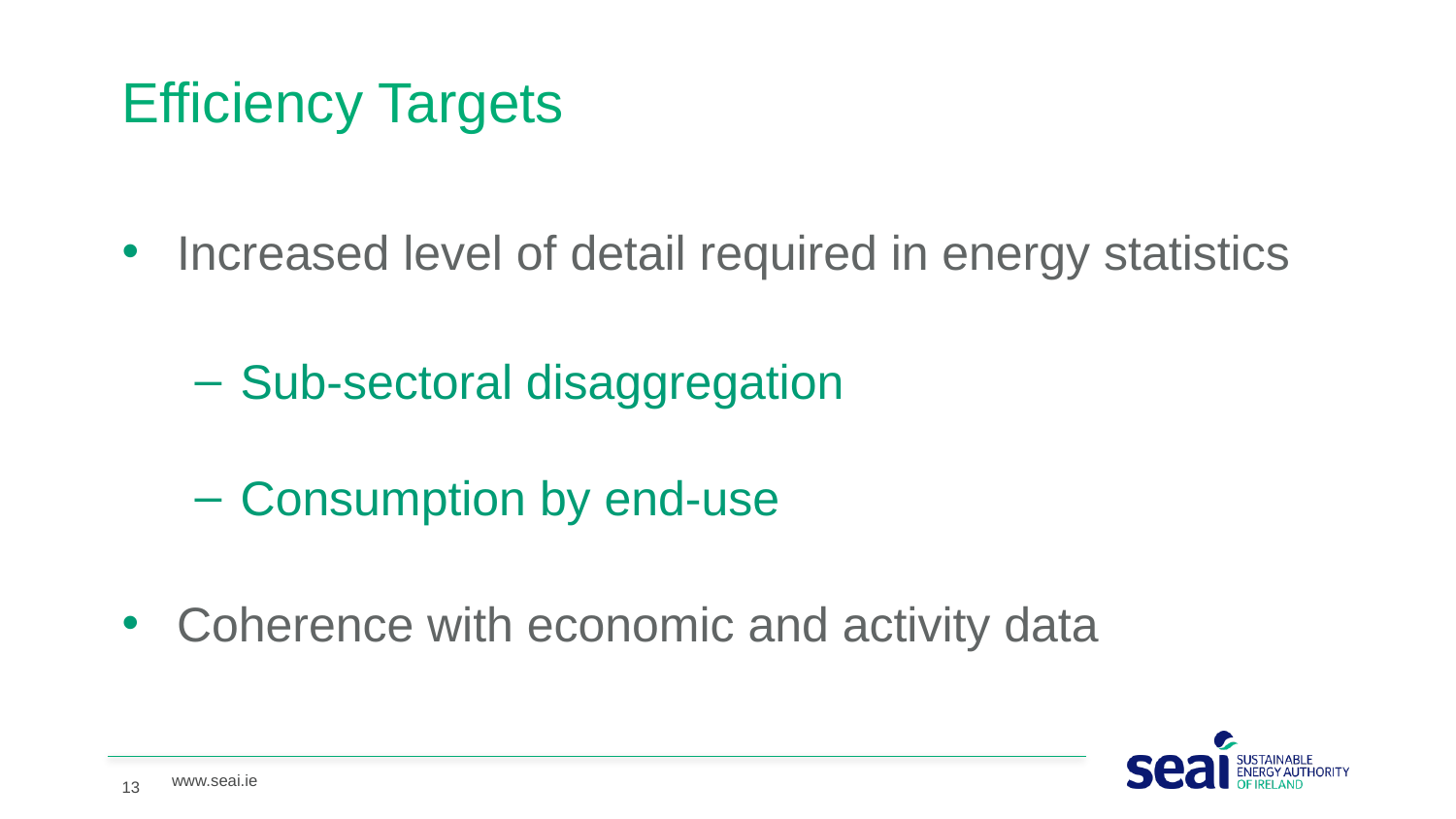

# Efficiency Targets
Increased level of detail required in energy statistics
Sub-sectoral disaggregation
Consumption by end-use
Coherence with economic and activity data

13
www.seai.ie